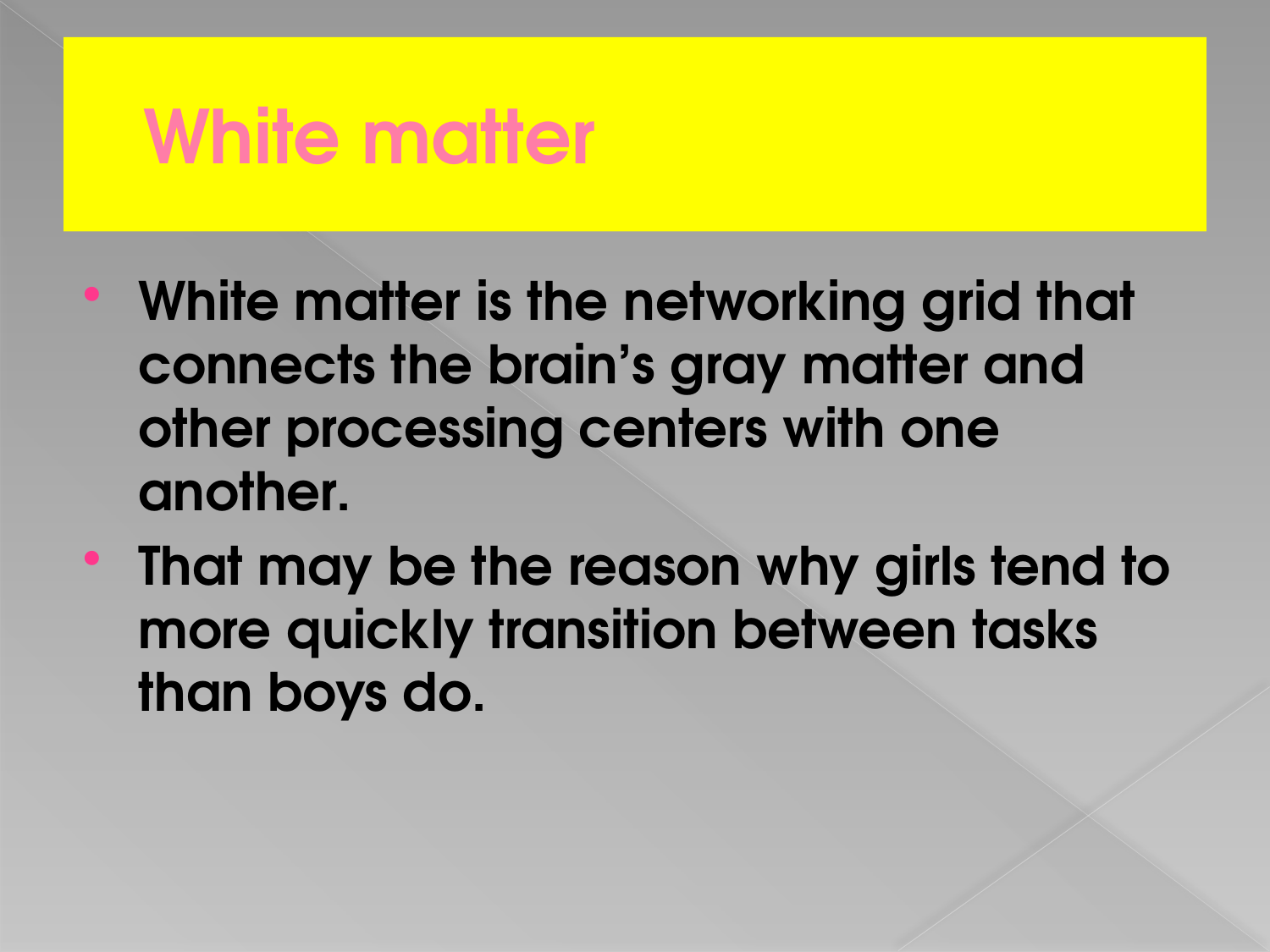

# White matter
White matter is the networking grid that connects the brain’s gray matter and other processing centers with one another.
That may be the reason why girls tend to more quickly transition between tasks than boys do.